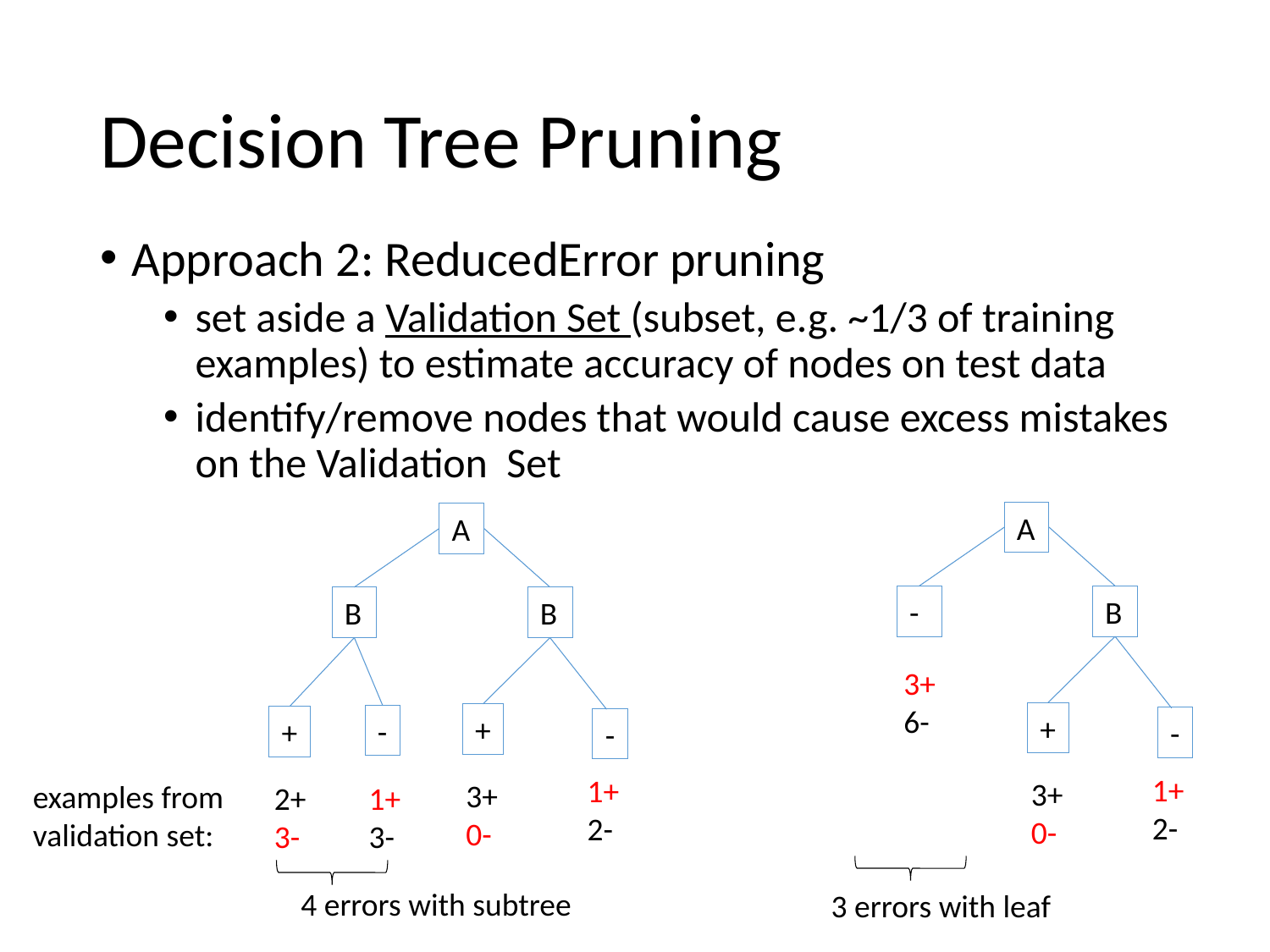

# Decision Tree Pruning
Approach 2: ReducedError pruning
set aside a Validation Set (subset, e.g. ~1/3 of training examples) to estimate accuracy of nodes on test data
identify/remove nodes that would cause excess mistakes on the Validation  Set

A
A
-
B
B
B
3+
6-
+
+
-
+
-
-
1+
2-
1+
2-
3+
0-
3+
0-
examples from
validation set:
2+
3-
1+
3-

4 errors with subtree
3 errors with leaf